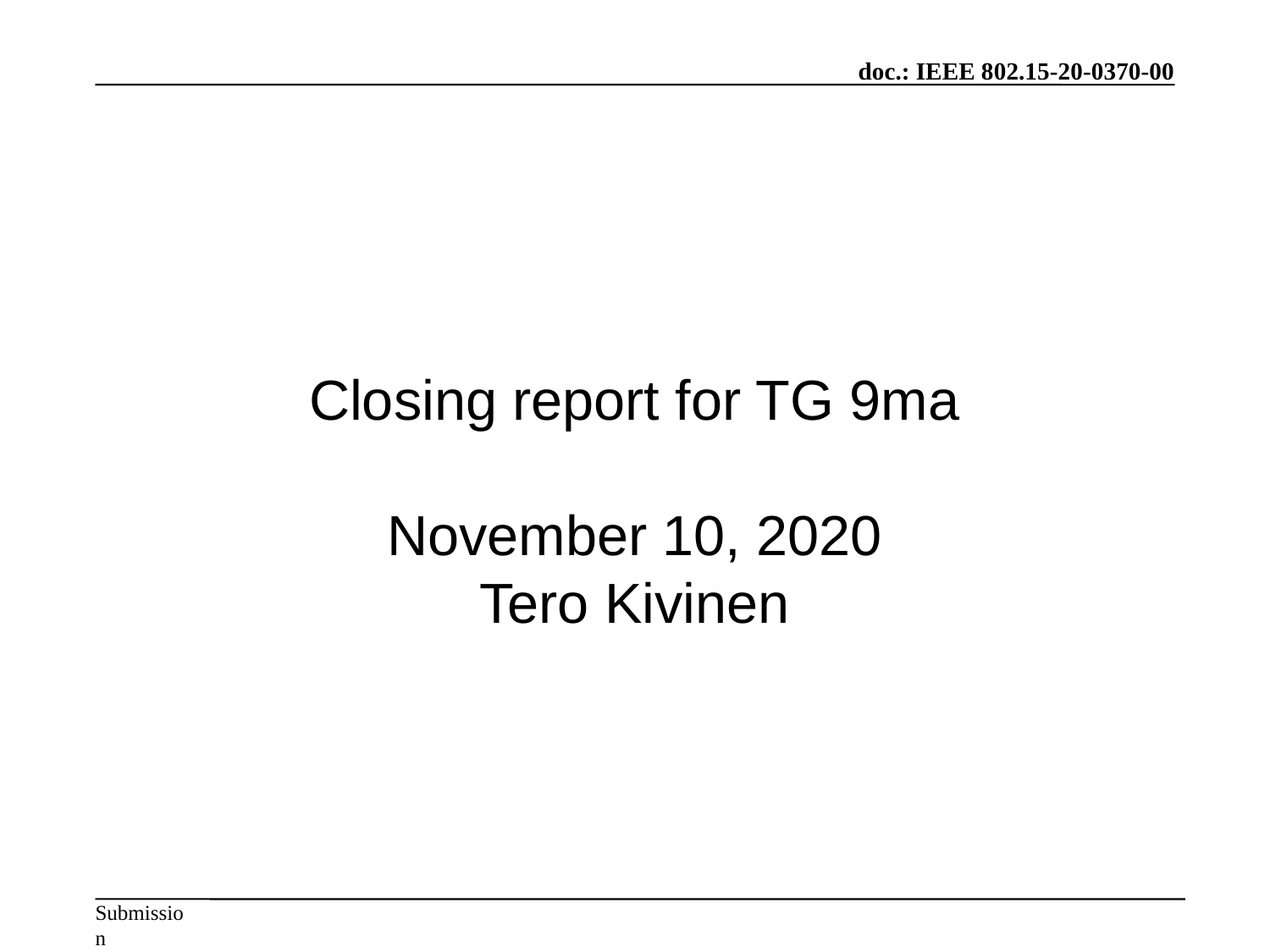

Closing report for TG 9ma

November 10, 2020
Tero Kivinen